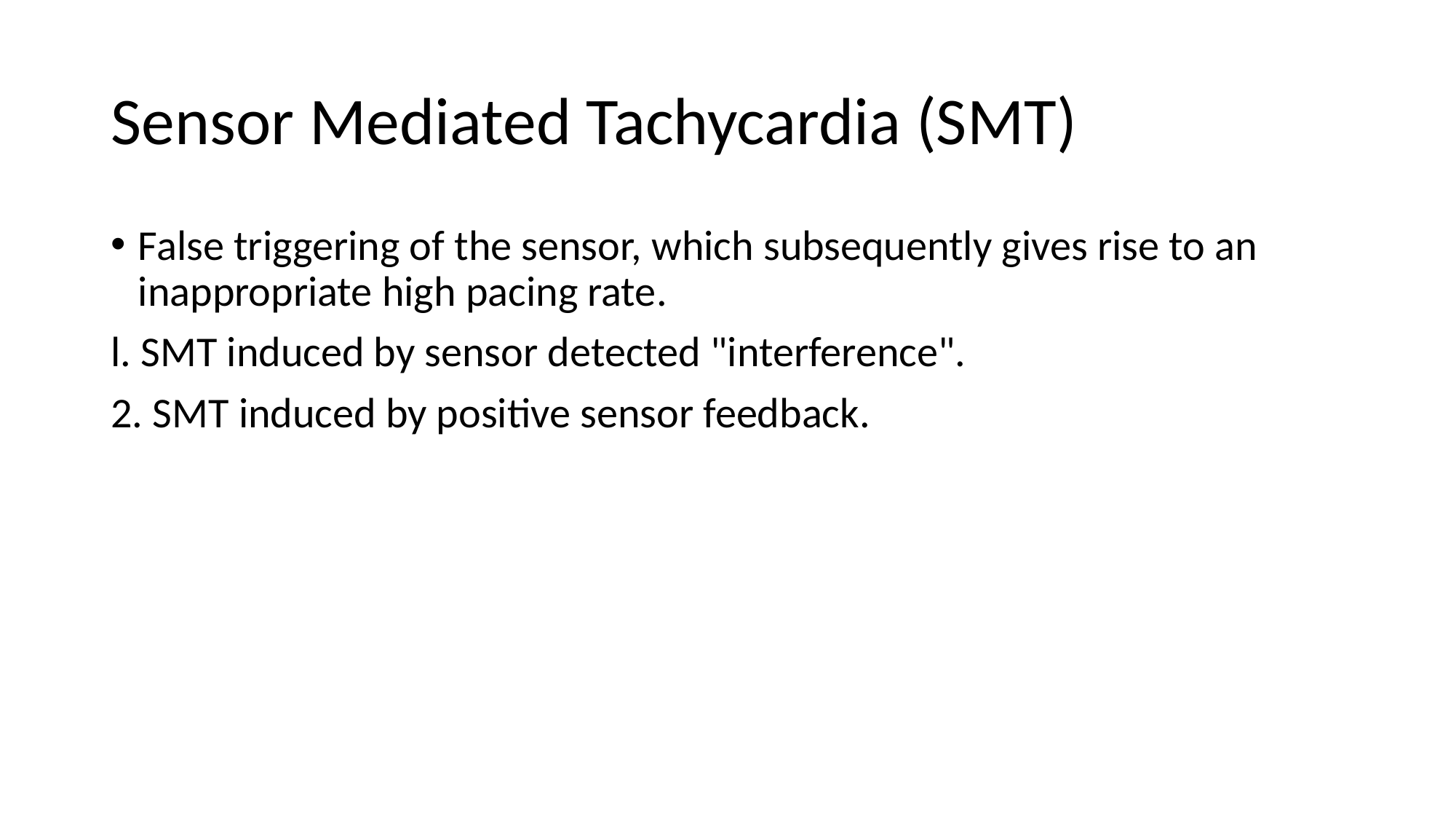

# Sensor Mediated Tachycardia (SMT)
False triggering of the sensor, which subsequently gives rise to an inappropriate high pacing rate.
l. SMT induced by sensor detected "interference".
2. SMT induced by positive sensor feedback.